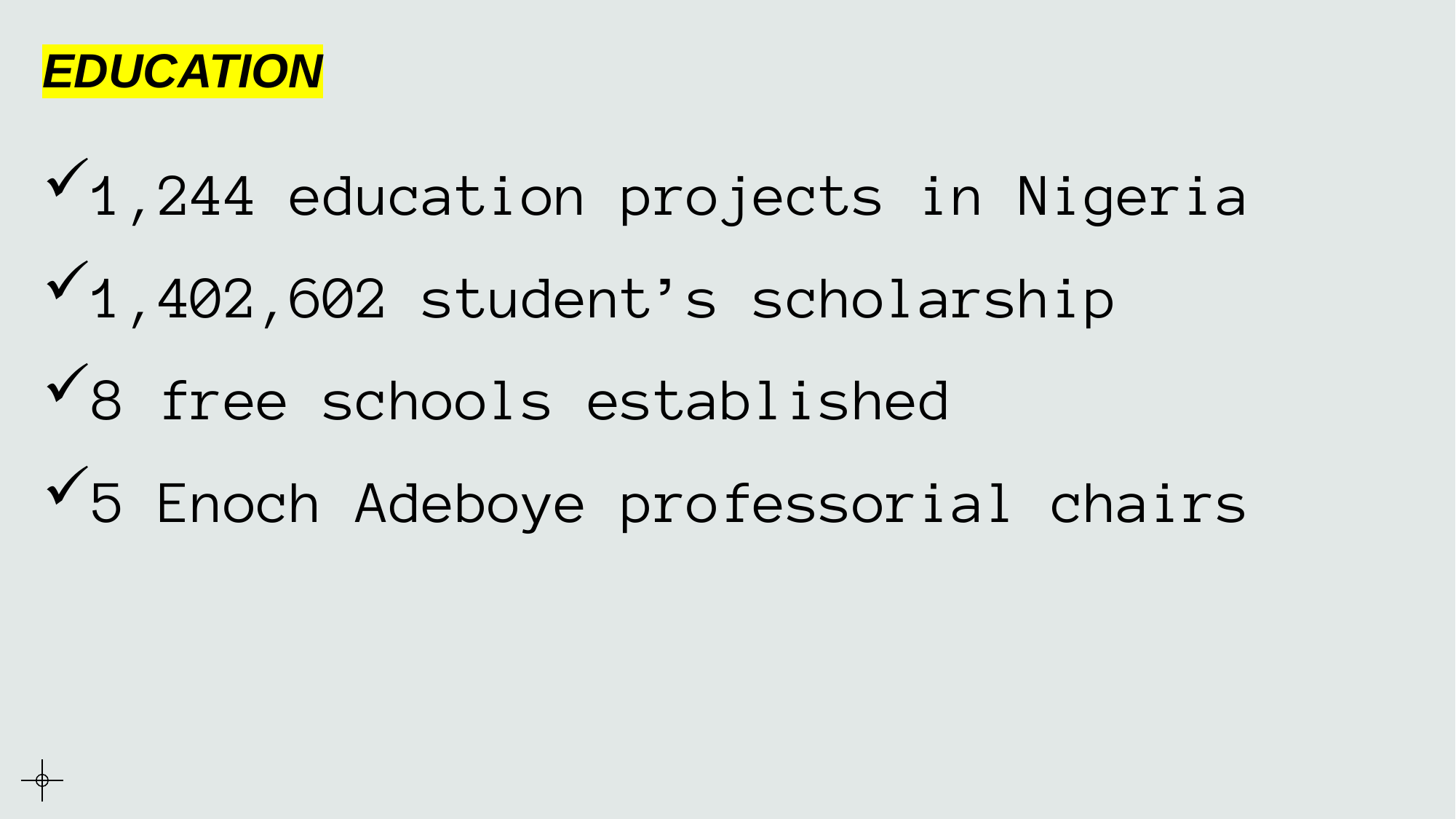

# EDUCATION
1,244 education projects in Nigeria
1,402,602 student’s scholarship
8 free schools established
5 Enoch Adeboye professorial chairs